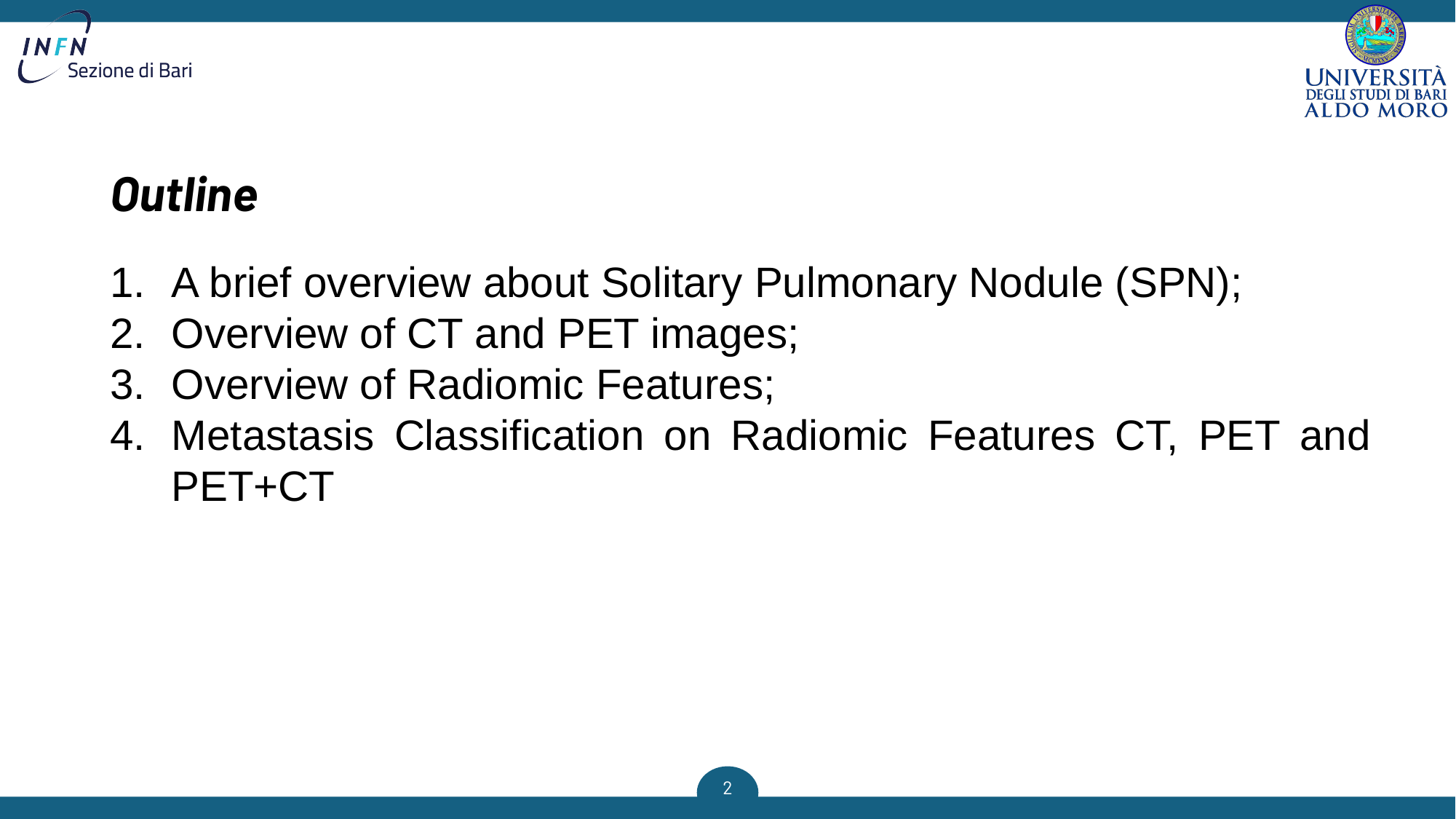

# Outline
A brief overview about Solitary Pulmonary Nodule (SPN);
Overview of CT and PET images;
Overview of Radiomic Features;
Metastasis Classification on Radiomic Features CT, PET and PET+CT